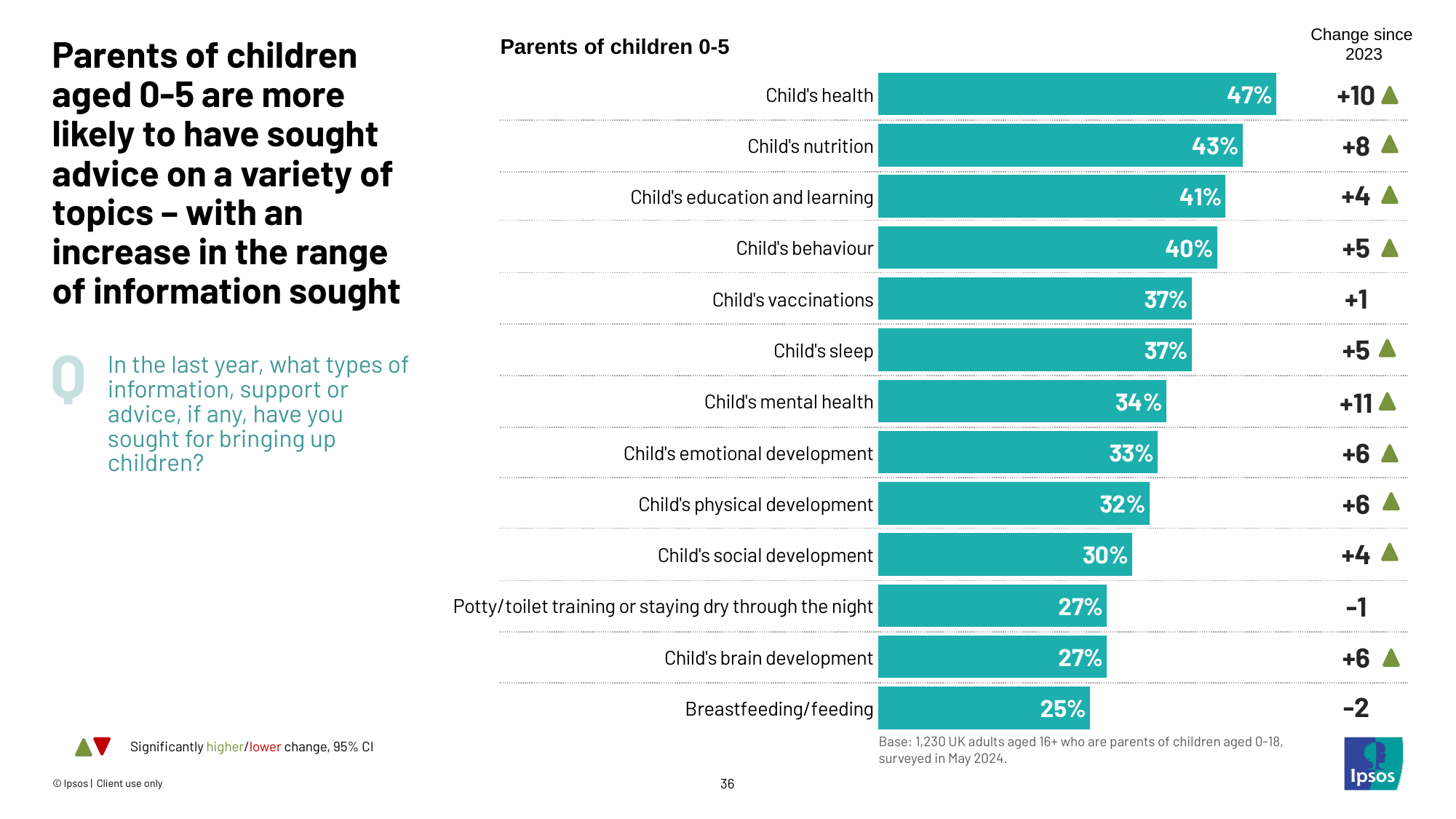

Change since
2023
Parents of children 0-5
# Parents of children aged 0-5 are more likely to have sought advice on a variety of topics – with an increase in the range of information sought

### Chart

| Category | 2024 |
|---|---|
| Child's health | 0.47 |
| Child's nutrition | 0.43 |
| Child's education and learning | 0.41 |
| Child's behaviour | 0.4 |
| Child's vaccinations | 0.37 |
| Child's sleep | 0.37 |
| Child's mental health | 0.34 |
| Child's emotional development | 0.33 |
| Child's physical development | 0.32 |
| Child's social development | 0.3 |
| Potty/toilet training or staying dry through the night | 0.27 |
| Child's brain development | 0.27 |
| Breastfeeding/feeding | 0.25 |
+10

+8

+4

+5

+1
+5
Q

+11

In the last year, what types of information, support or advice, if any, have you sought for bringing up children?

+6

+6

+4

-1
+6

-2
Significantly higher/lower change, 95% CI
Base: 1,230 UK adults aged 16+ who are parents of children aged 0-18, surveyed in May 2024.